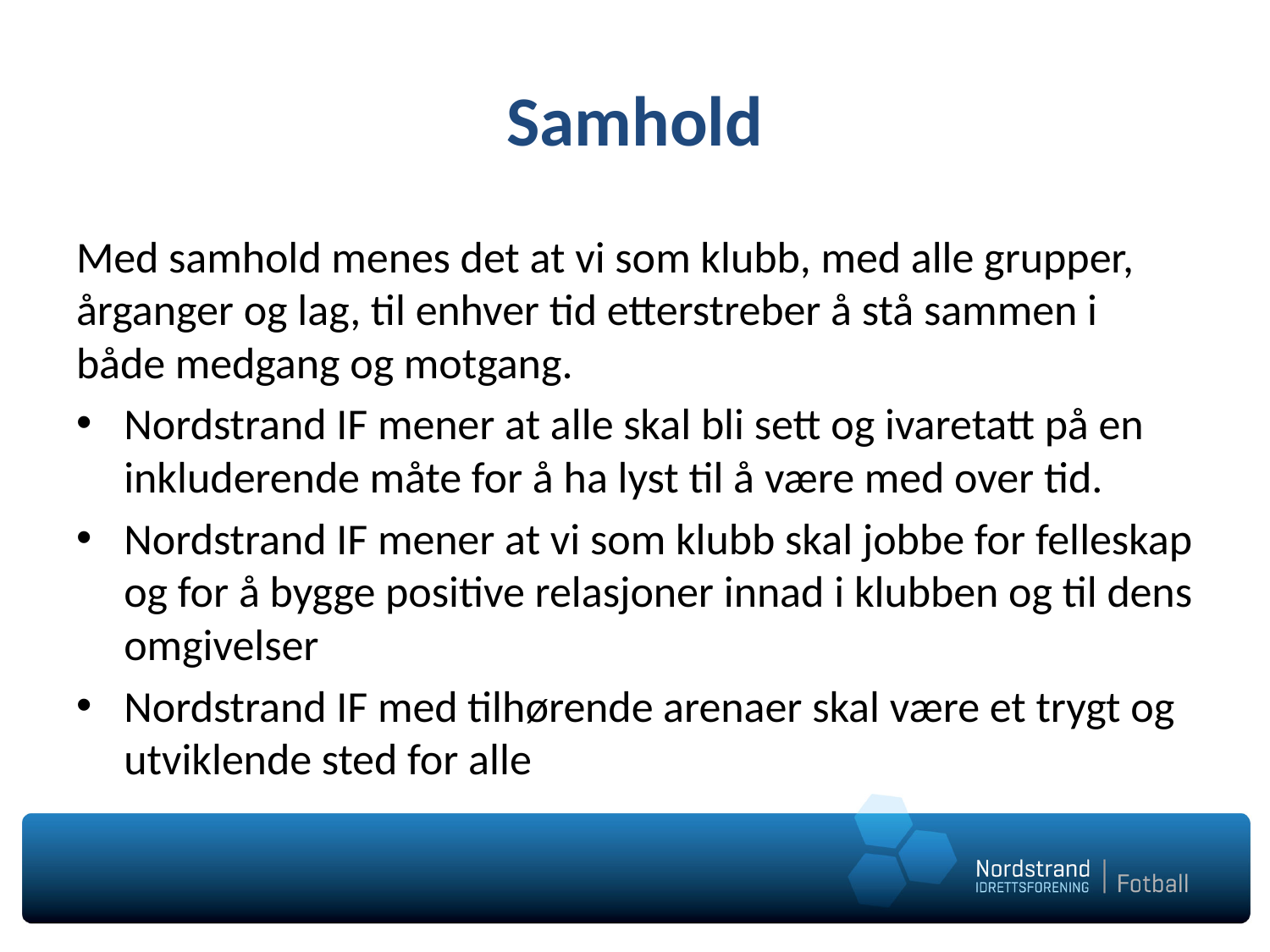

# Samhold
Med samhold menes det at vi som klubb, med alle grupper, årganger og lag, til enhver tid etterstreber å stå sammen i både medgang og motgang.
Nordstrand IF mener at alle skal bli sett og ivaretatt på en inkluderende måte for å ha lyst til å være med over tid.
Nordstrand IF mener at vi som klubb skal jobbe for felleskap og for å bygge positive relasjoner innad i klubben og til dens omgivelser
Nordstrand IF med tilhørende arenaer skal være et trygt og utviklende sted for alle